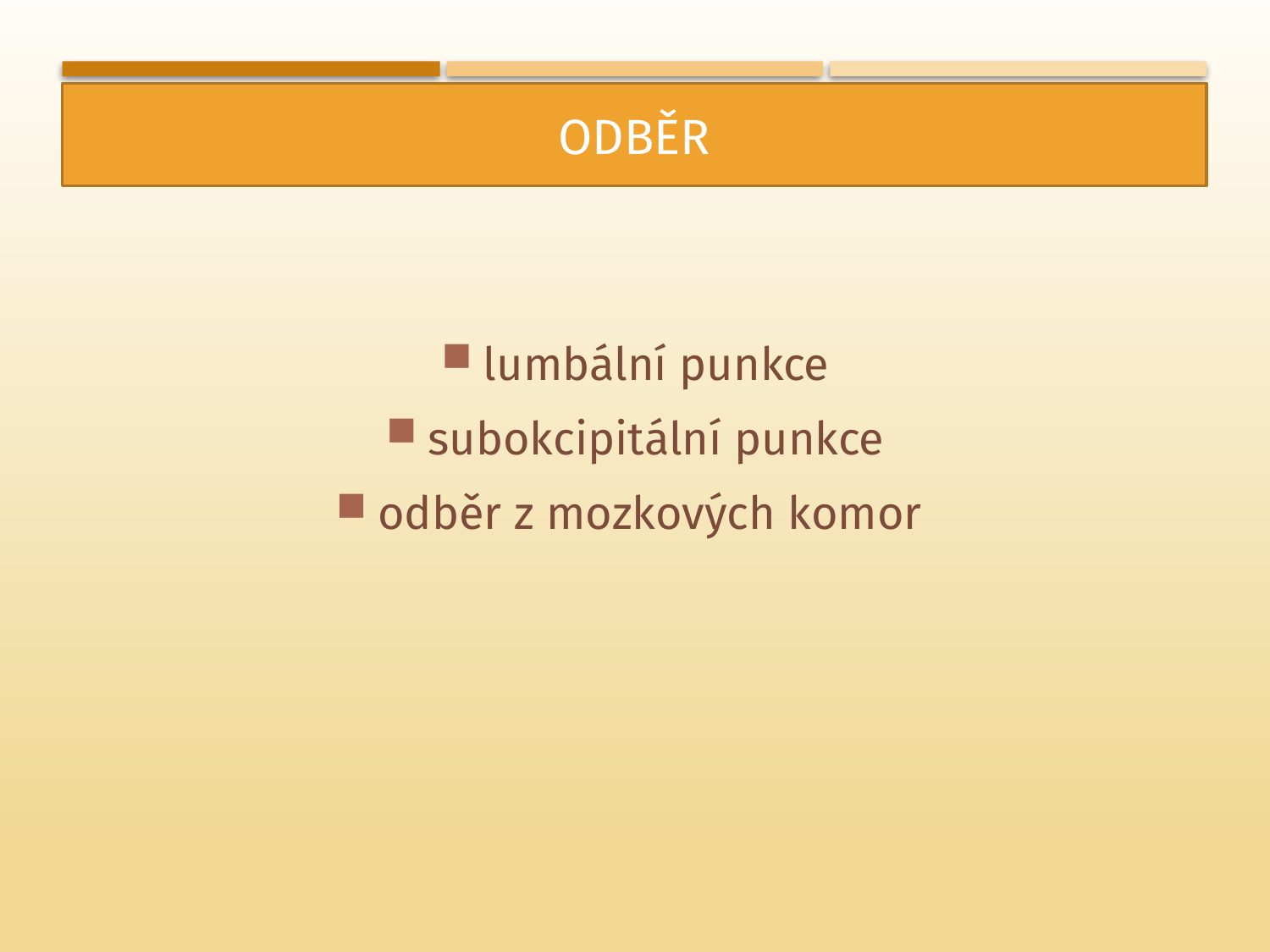

# Odběr
lumbální punkce
subokcipitální punkce
odběr z mozkových komor